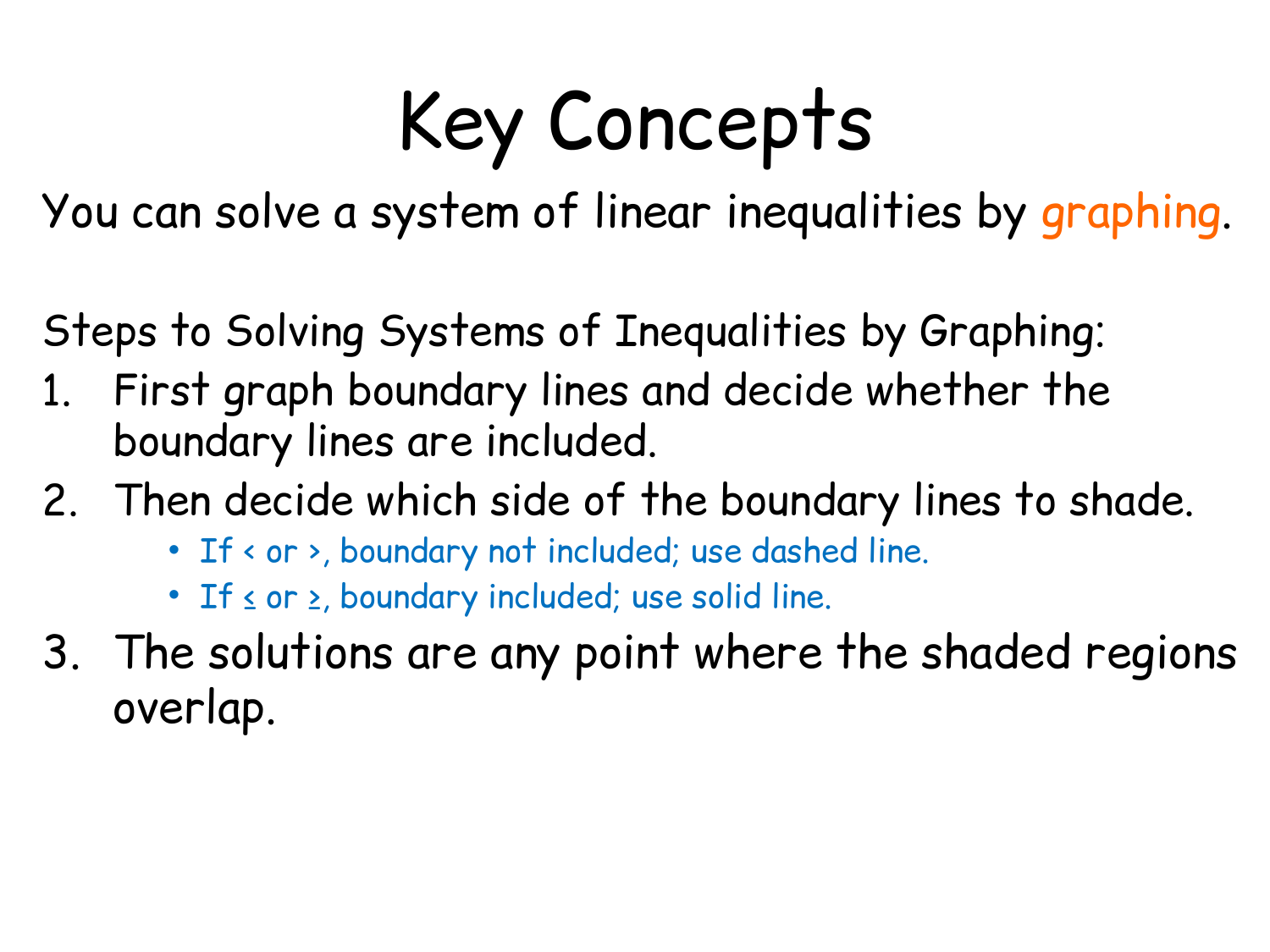

# Key Concepts
You can solve a system of linear inequalities by graphing.

Steps to Solving Systems of Inequalities by Graphing:
First graph boundary lines and decide whether the boundary lines are included.
Then decide which side of the boundary lines to shade.
If < or >, boundary not included; use dashed line.
If ≤ or ≥, boundary included; use solid line.
The solutions are any point where the shaded regions overlap.